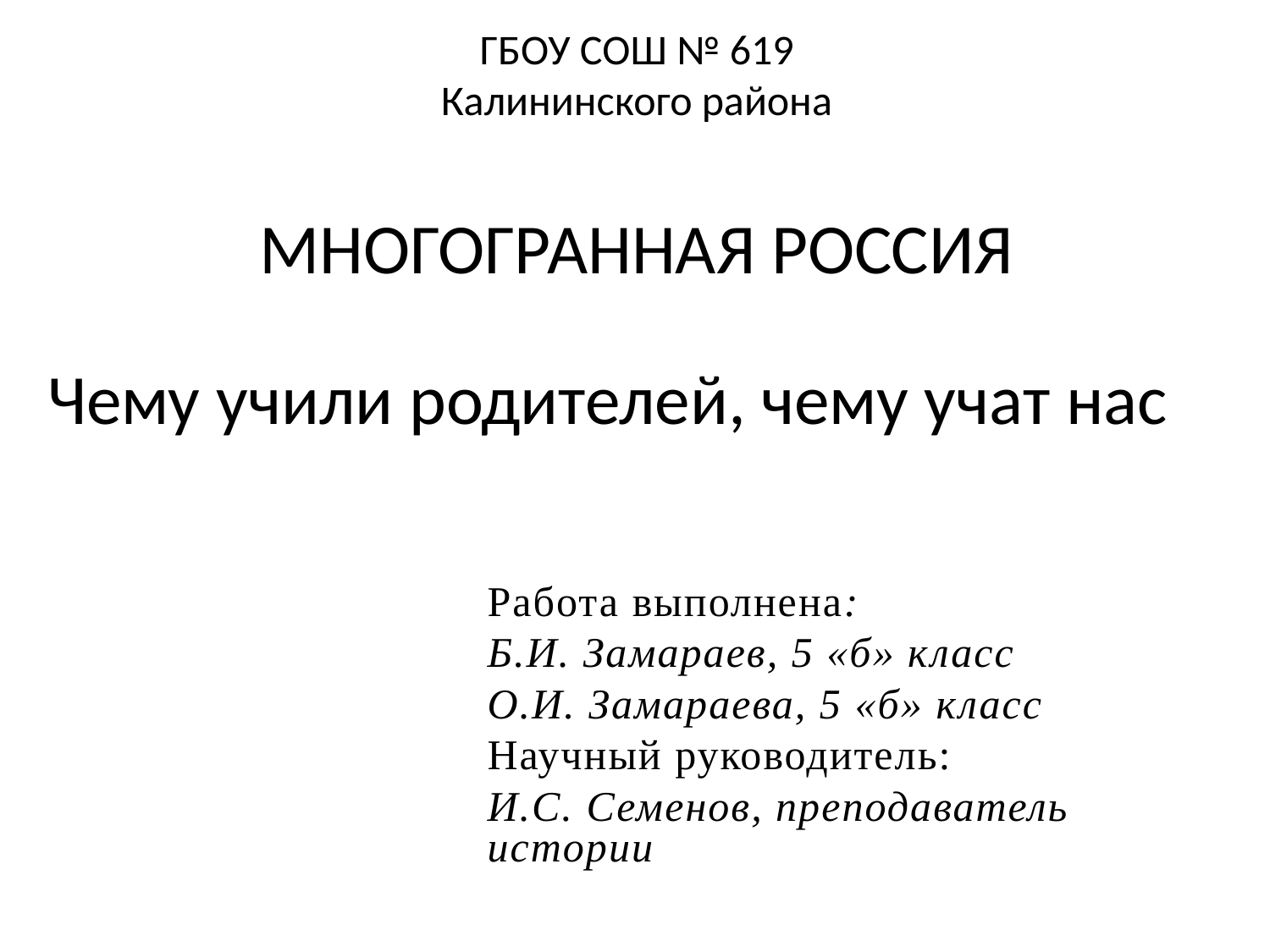

ГБОУ СОШ № 619
Калининского района

МНОГОГРАННАЯ РОССИЯ
Чему учили родителей, чему учат нас

Работа выполнена:
Б.И. Замараев, 5 «б» класс
О.И. Замараева, 5 «б» класс
Научный руководитель:
И.С. Семенов, преподаватель истории